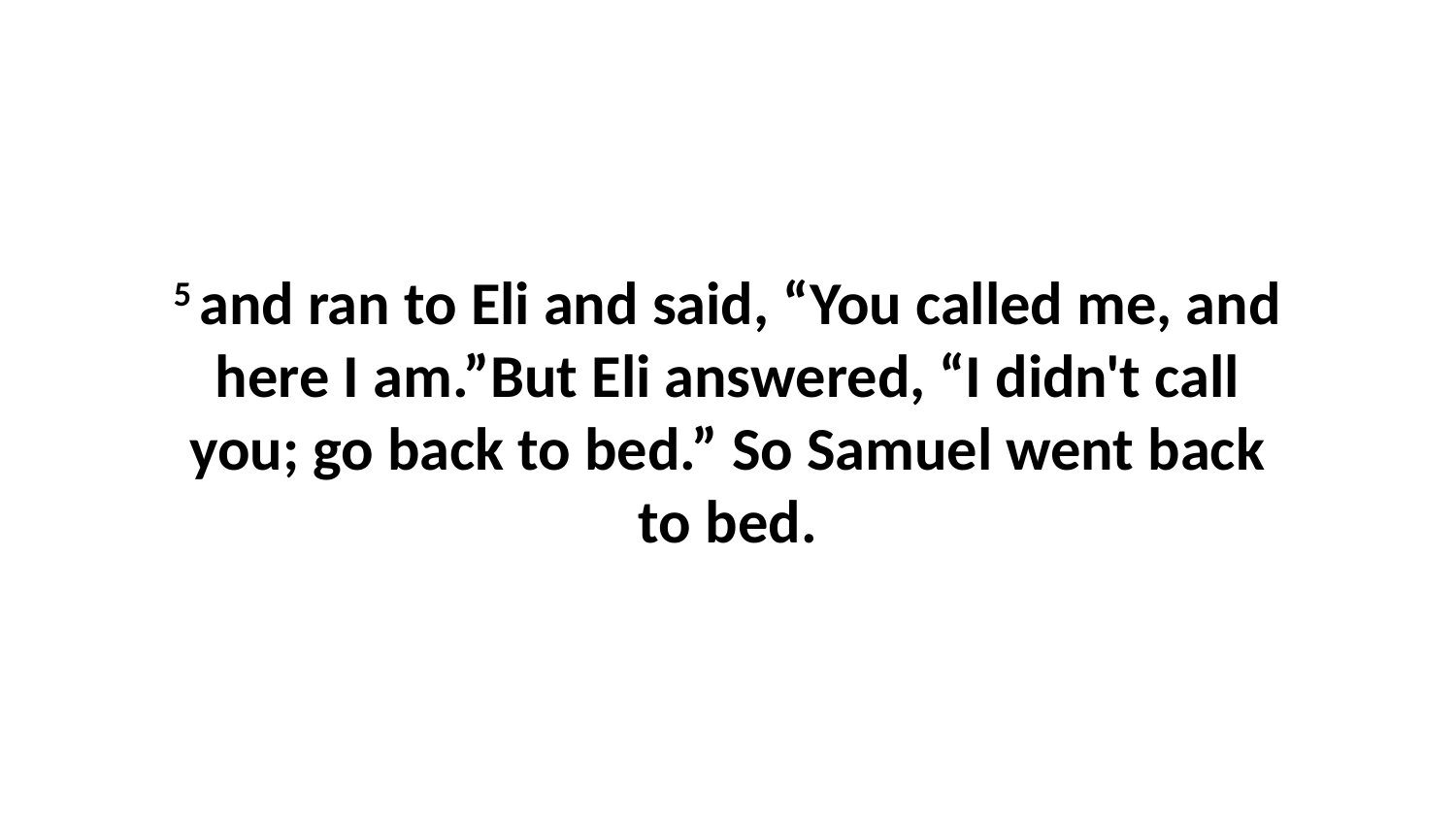

5 and ran to Eli and said, “You called me, and here I am.”But Eli answered, “I didn't call you; go back to bed.” So Samuel went back to bed.